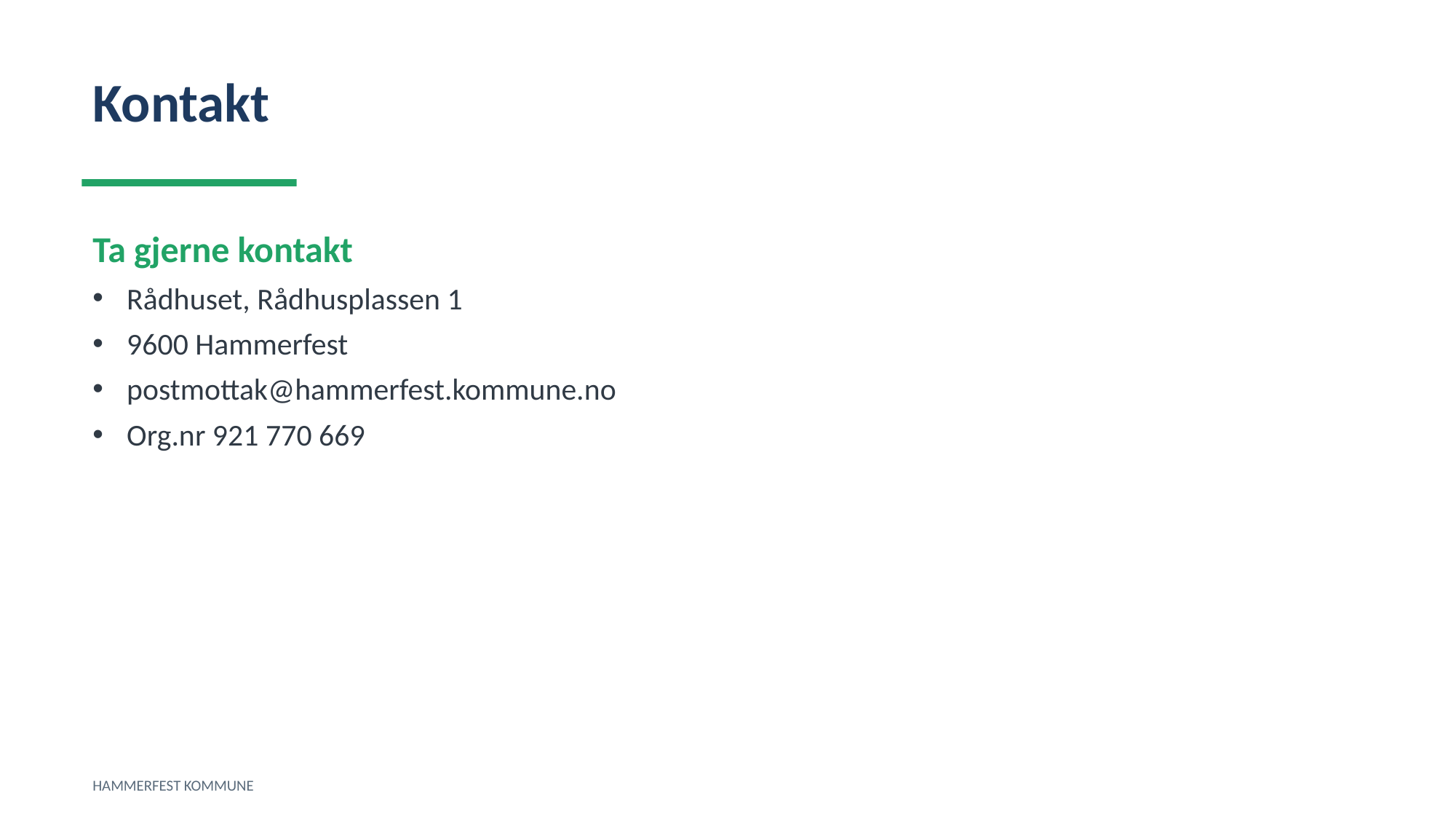

Kontakt

Ta gjerne kontakt
Rådhuset, Rådhusplassen 1
9600 Hammerfest
postmottak@hammerfest.kommune.no
Org.nr 921 770 669
HAMMERFEST KOMMUNE